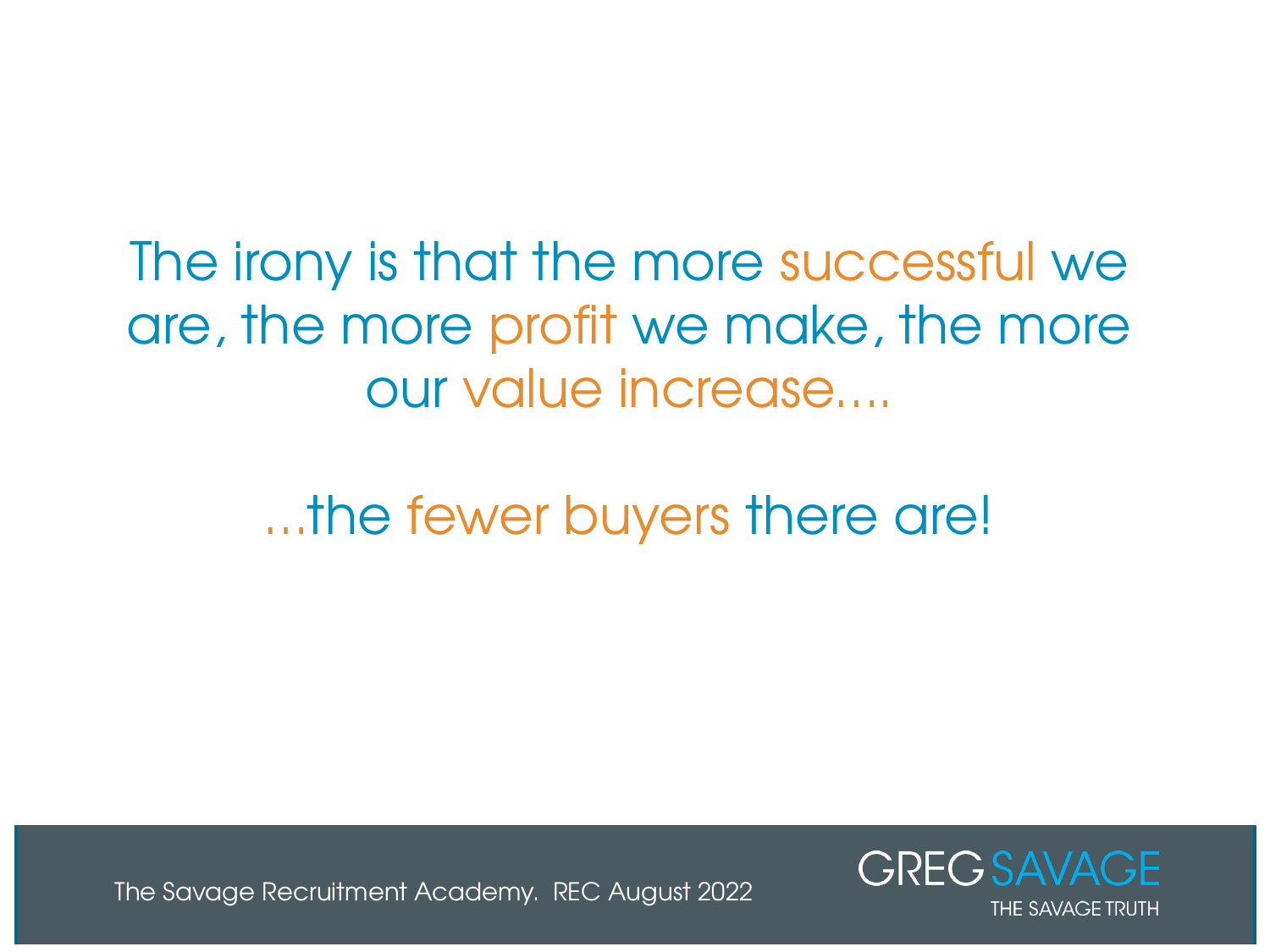

# The irony is that the more successful we are, the more profit we make, the more our value increase…. …the fewer buyers there are!
The Savage Recruitment Academy.  REC August 2022